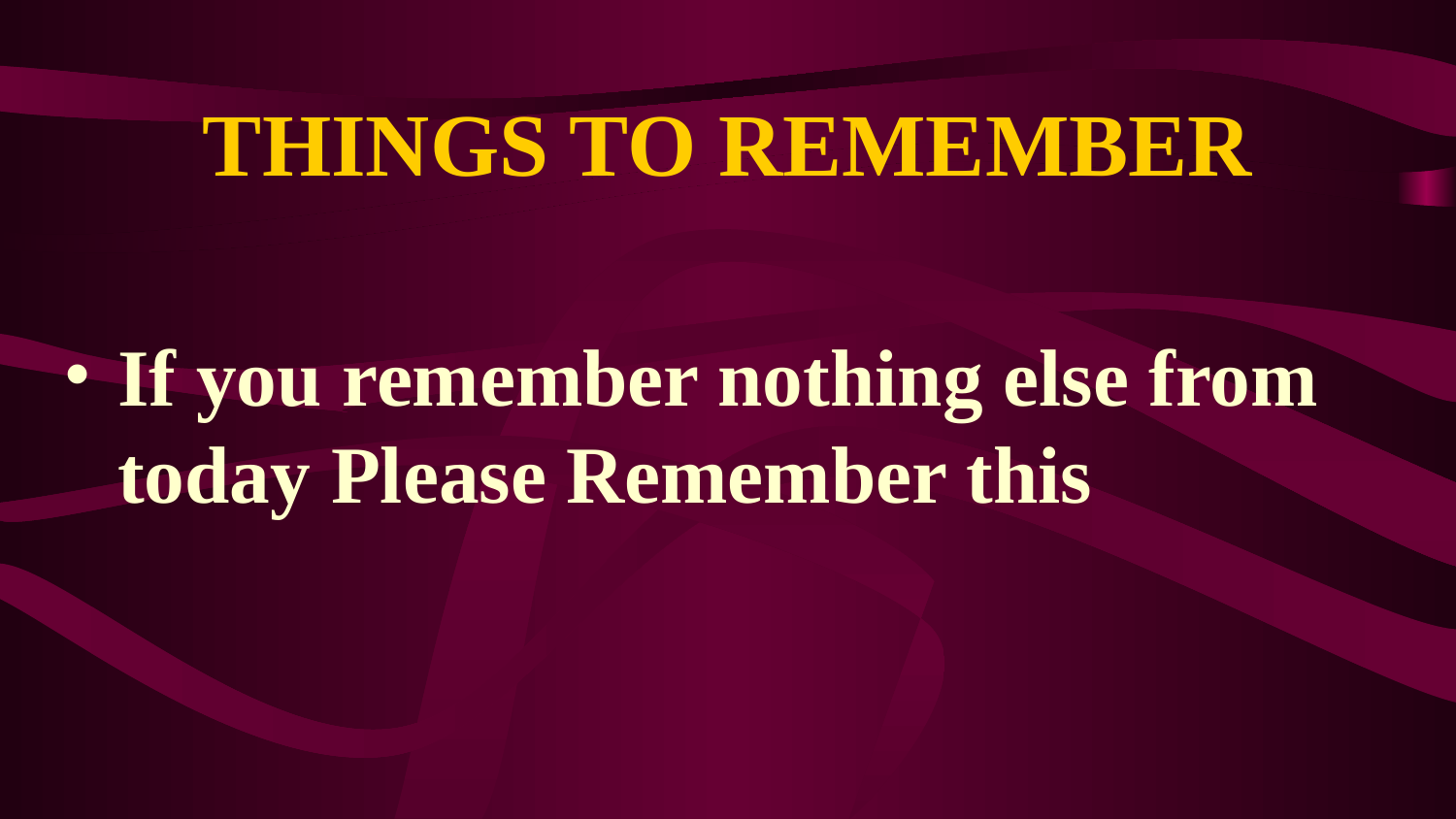

# THINGS TO REMEMBER
If you remember nothing else from today Please Remember this